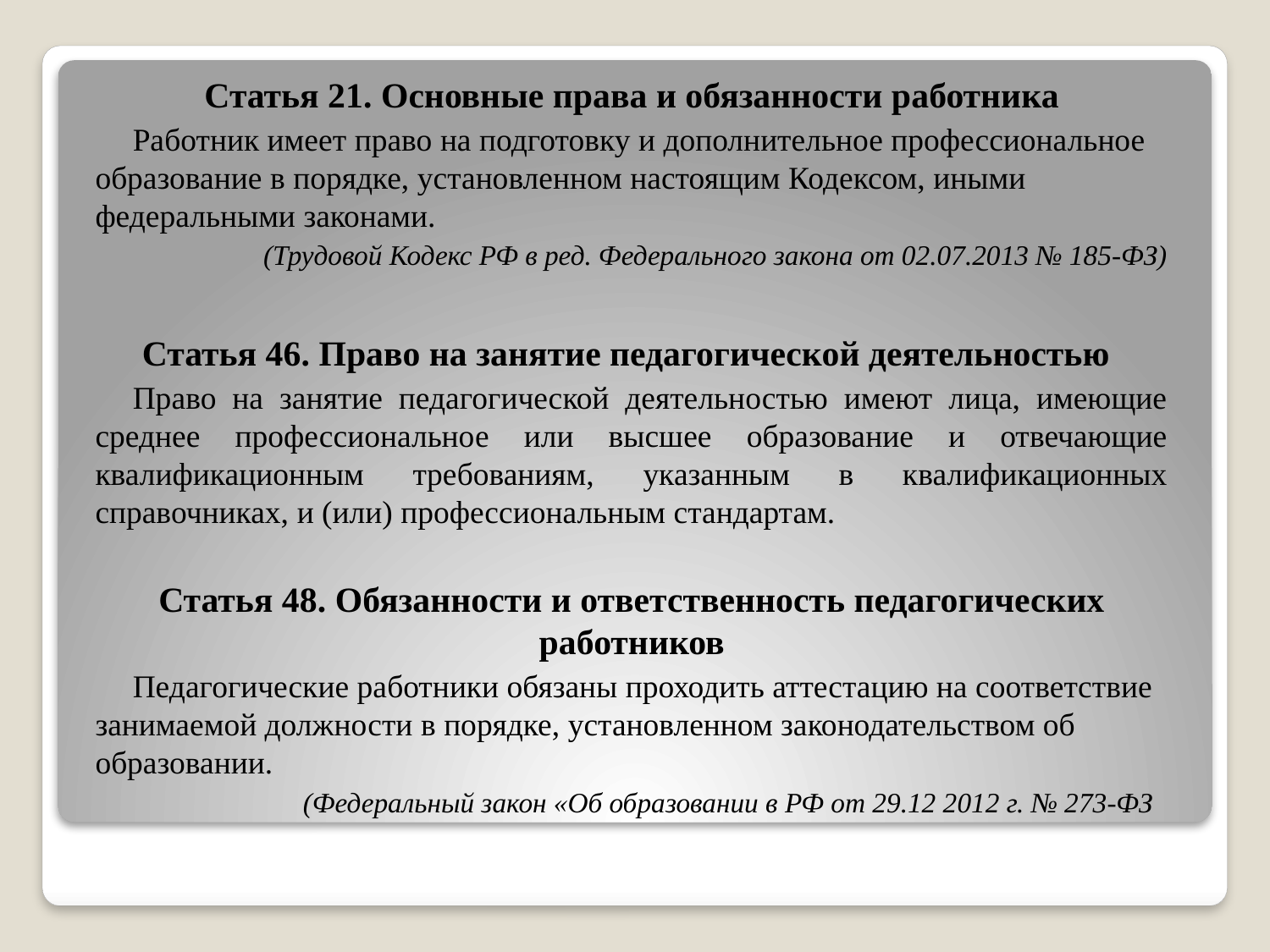

Статья 21. Основные права и обязанности работника
Работник имеет право на подготовку и дополнительное профессиональное образование в порядке, установленном настоящим Кодексом, иными федеральными законами.
                       (Трудовой Кодекс РФ в ред. Федерального закона от 02.07.2013 № 185-ФЗ)

Статья 46. Право на занятие педагогической деятельностью
Право на занятие педагогической деятельностью имеют лица, имеющие среднее профессиональное или высшее образование и отвечающие квалификационным требованиям, указанным в квалификационных справочниках, и (или) профессиональным стандартам.

Статья 48. Обязанности и ответственность педагогических работников
Педагогические работники обязаны проходить аттестацию на соответствие занимаемой должности в порядке, установленном законодательством об образовании.
(Федеральный закон «Об образовании в РФ от 29.12 2012 г. № 273-ФЗ